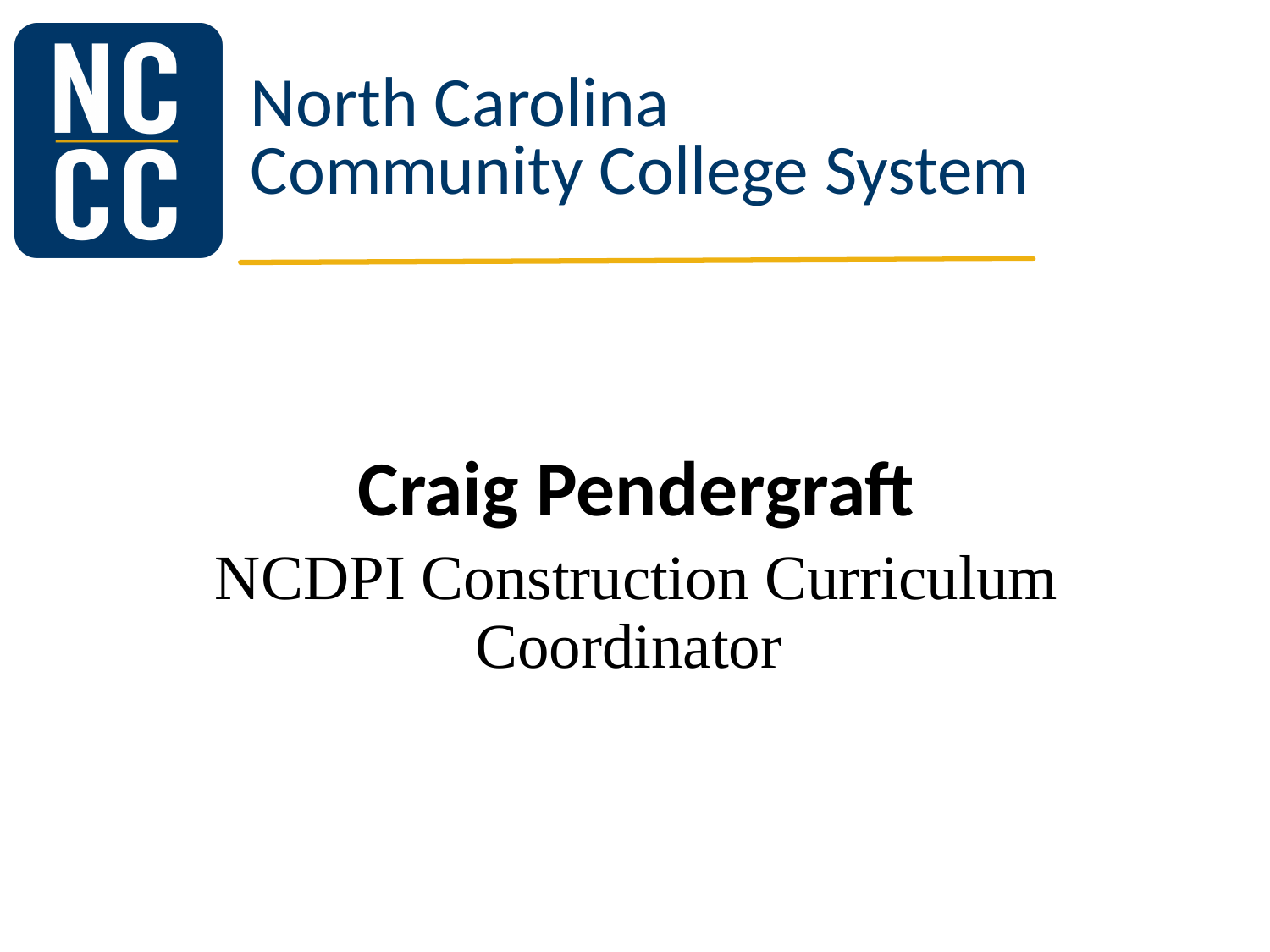

# Craig Pendergraft
NCDPI Construction Curriculum Coordinator